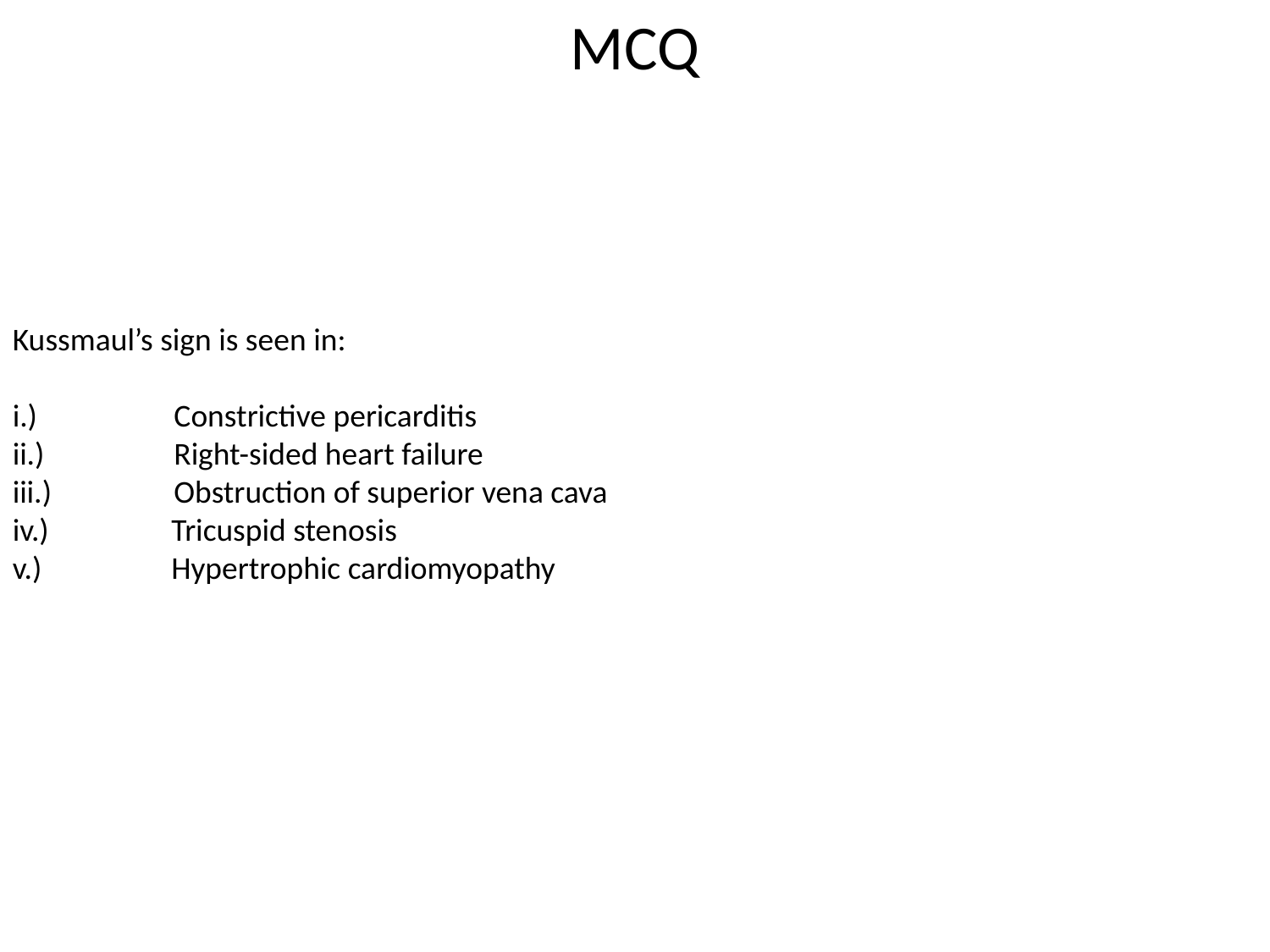

# MCQ

Kussmaul’s sign is seen in:

i.)                   Constrictive pericarditis
ii.)                  Right-sided heart failure
iii.)                 Obstruction of superior vena cava
iv.)                 Tricuspid stenosis
v.)                  Hypertrophic cardiomyopathy